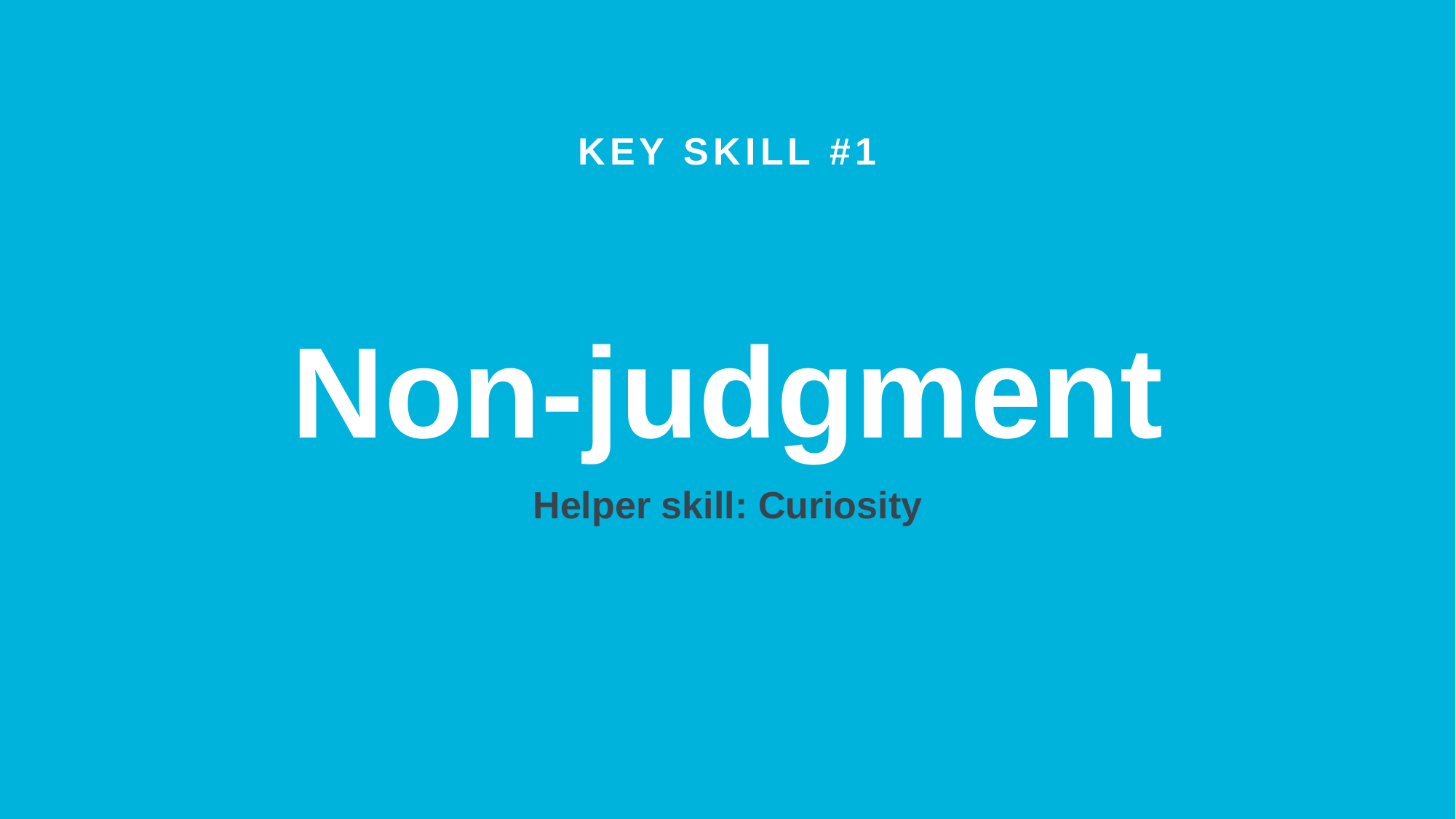

KEY SKILL #1
Non-judgment
Helper skill: Curiosity